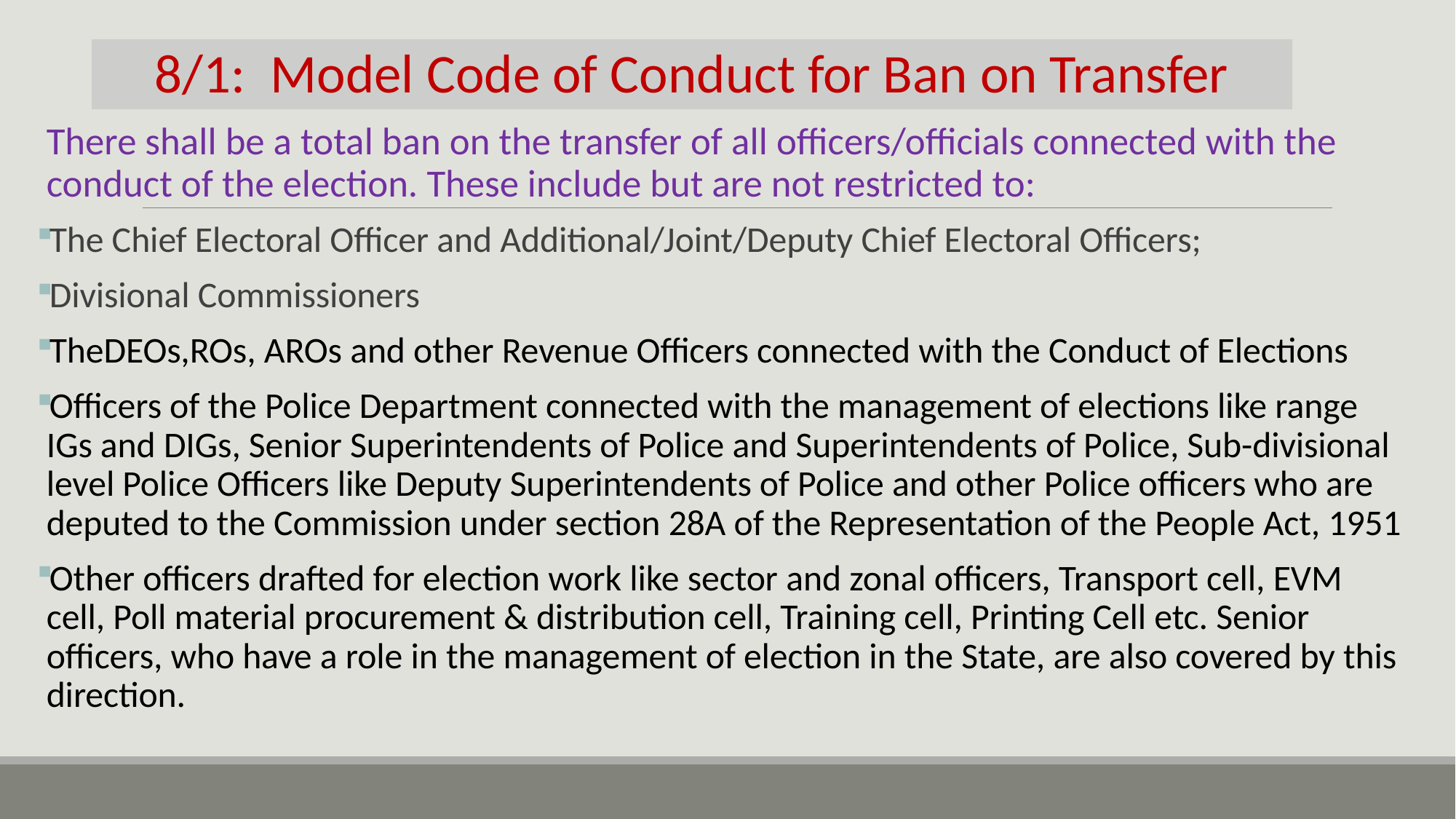

# 8/1:  Model Code of Conduct for Ban on Transfer
There shall be a total ban on the transfer of all officers/officials connected with the conduct of the election. These include but are not restricted to:
The Chief Electoral Officer and Additional/Joint/Deputy Chief Electoral Officers;
Divisional Commissioners
TheDEOs,ROs, AROs and other Revenue Officers connected with the Conduct of Elections
Officers of the Police Department connected with the management of elections like range IGs and DIGs, Senior Superintendents of Police and Superintendents of Police, Sub-divisional level Police Officers like Deputy Superintendents of Police and other Police officers who are deputed to the Commission under section 28A of the Representation of the People Act, 1951
Other officers drafted for election work like sector and zonal officers, Transport cell, EVM cell, Poll material procurement & distribution cell, Training cell, Printing Cell etc. Senior officers, who have a role in the management of election in the State, are also covered by this direction.